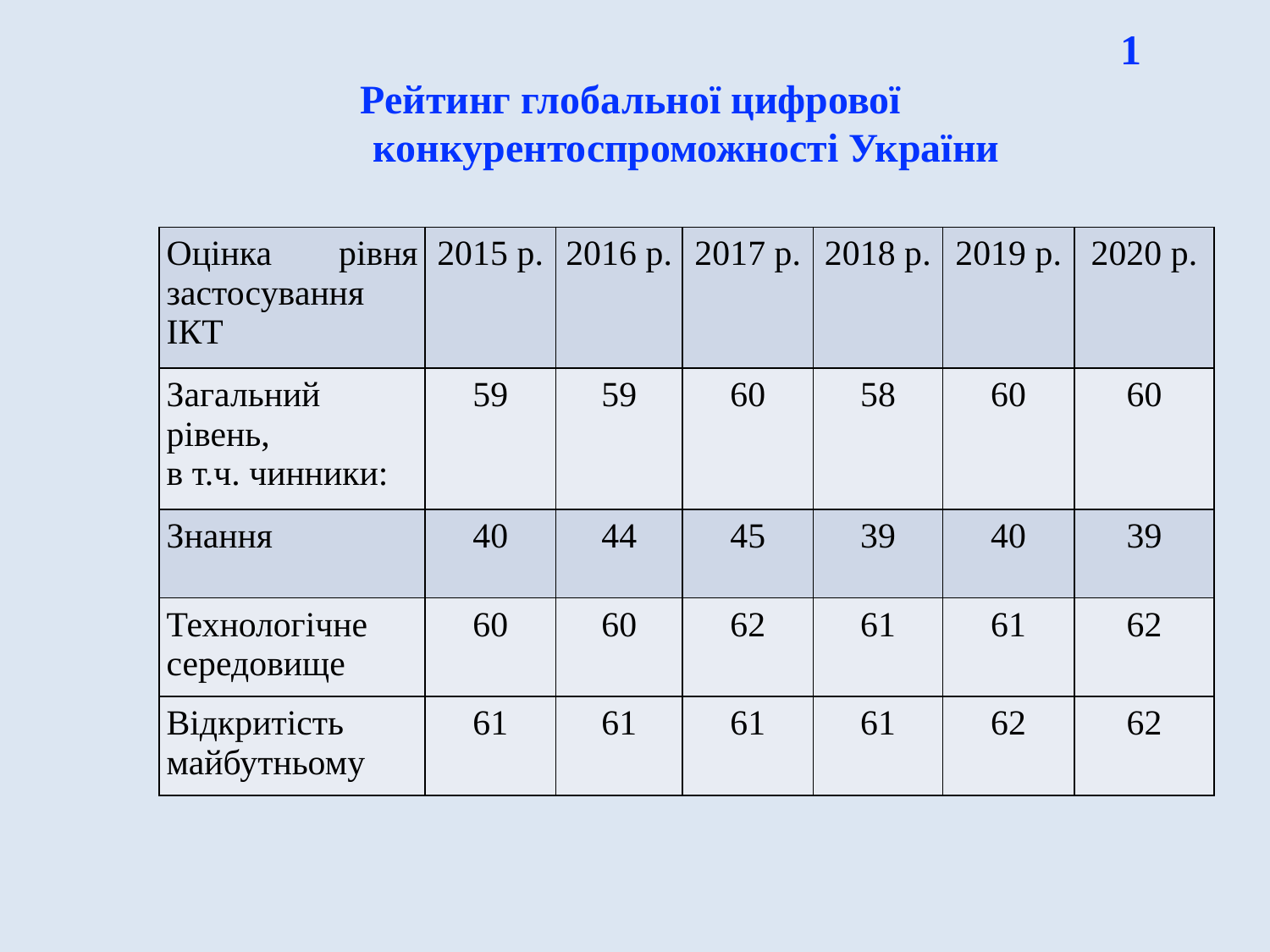

1
Рейтинг глобальної цифрової            конкурентоспроможності України
| Оцінка рівня застосування ІКТ | 2015 р. | 2016 р. | 2017 р. | 2018 р. | 2019 р. | 2020 р. |
| --- | --- | --- | --- | --- | --- | --- |
| Загальний рівень, в т.ч. чинники: | 59 | 59 | 60 | 58 | 60 | 60 |
| Знання | 40 | 44 | 45 | 39 | 40 | 39 |
| Технологічне середовище | 60 | 60 | 62 | 61 | 61 | 62 |
| Відкритість майбутньому | 61 | 61 | 61 | 61 | 62 | 62 |
2